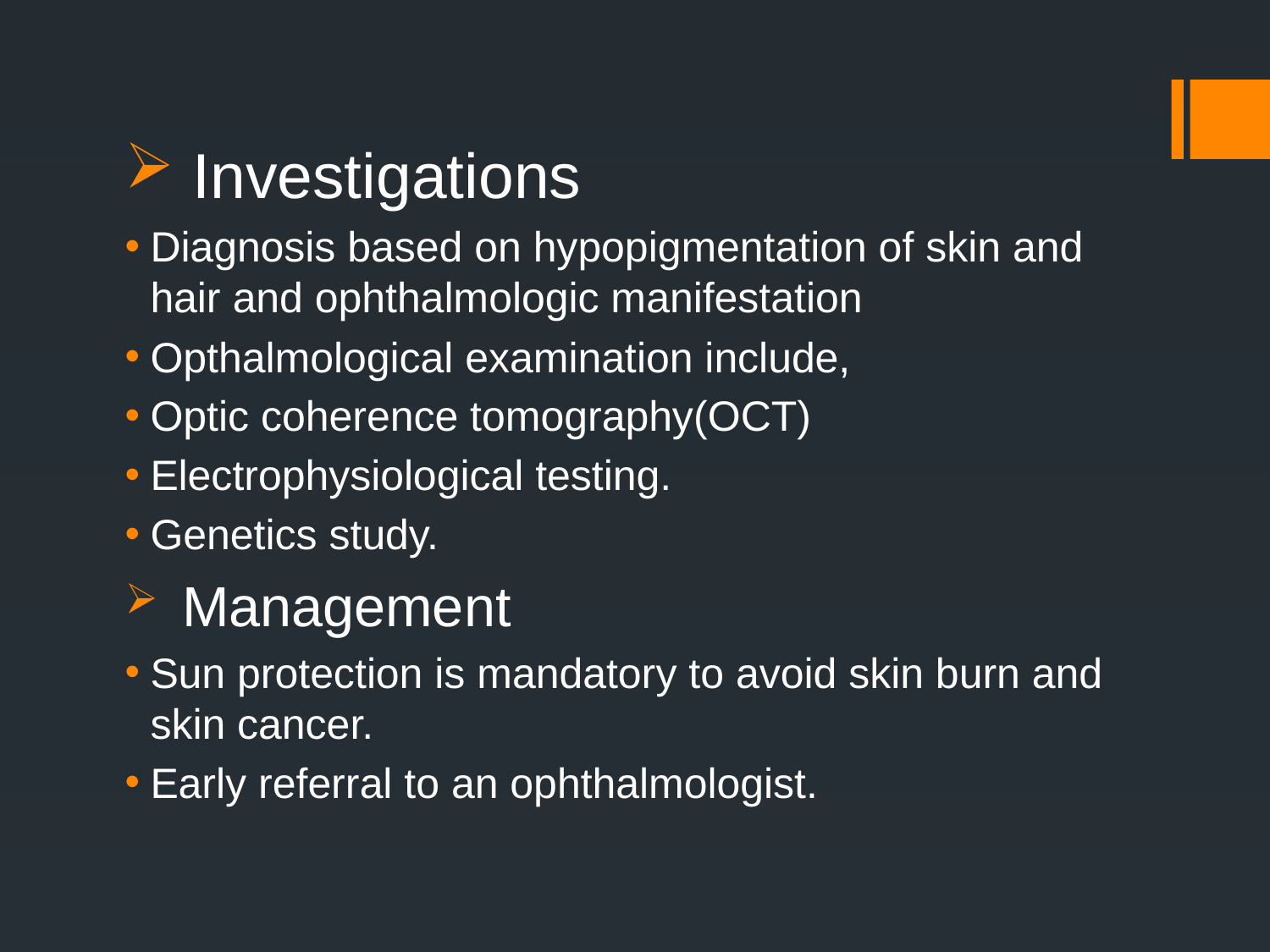

#

 Investigations
Diagnosis based on hypopigmentation of skin and hair and ophthalmologic manifestation
Opthalmological examination include,
Optic coherence tomography(OCT)
Electrophysiological testing.
Genetics study.
  Management
Sun protection is mandatory to avoid skin burn and skin cancer.
Early referral to an ophthalmologist.